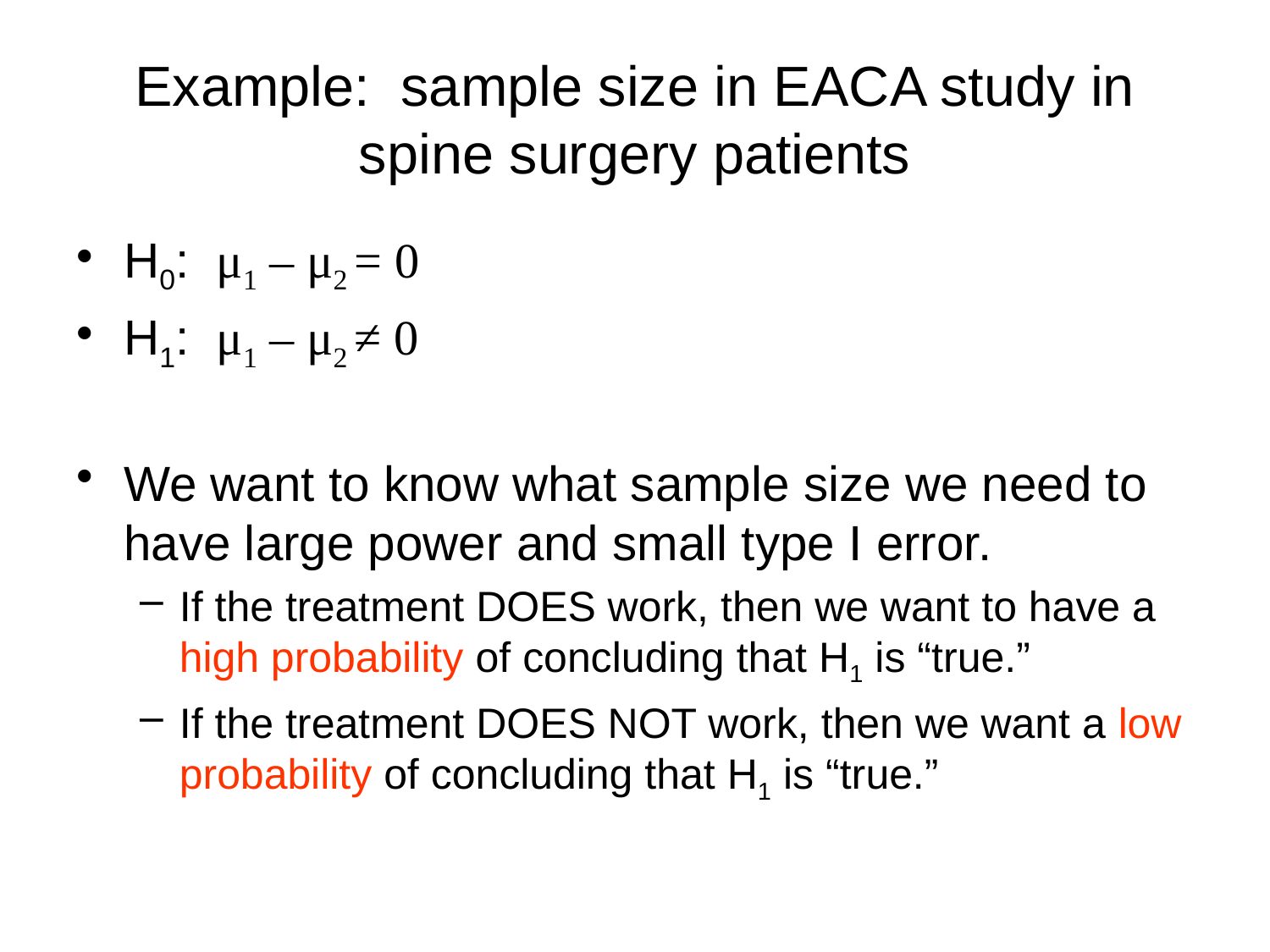

# Example:  sample size in EACA study in spine surgery patients
H0:  μ1 – μ2 = 0
H1:  μ1 – μ2 ≠ 0

We want to know what sample size we need to have large power and small type I error.
If the treatment DOES work, then we want to have a high probability of concluding that H1 is “true.”
If the treatment DOES NOT work, then we want a low probability of concluding that H1 is “true.”